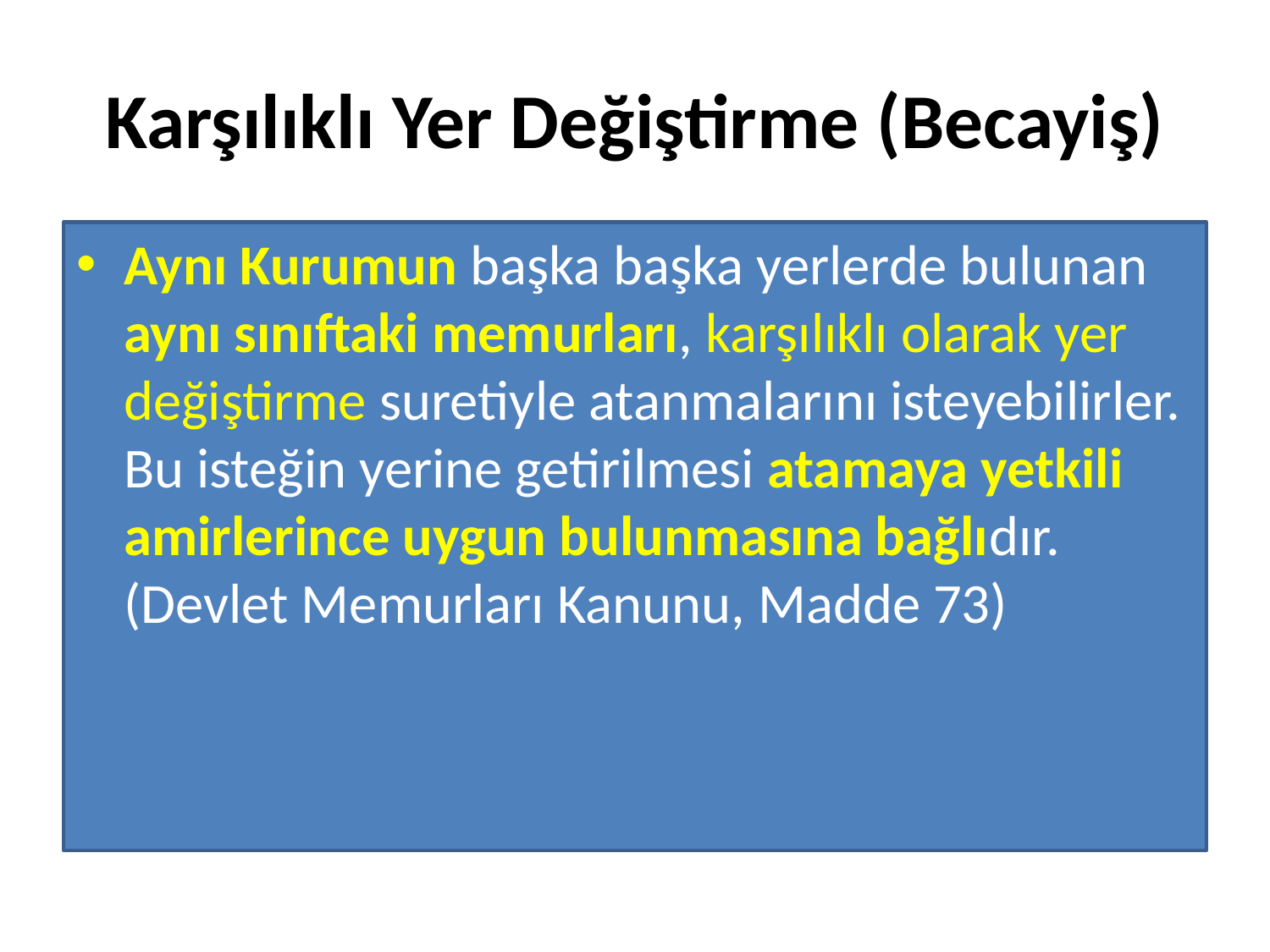

# Karşılıklı Yer Değiştirme (Becayiş)
Aynı Kurumun başka başka yerlerde bulunan aynı sınıftaki memurları, karşılıklı olarak yer değiştirme suretiyle atanmalarını isteyebilirler. Bu isteğin yerine getirilmesi atamaya yetkili amirlerince uygun bulunmasına bağlıdır. (Devlet Memurları Kanunu, Madde 73)